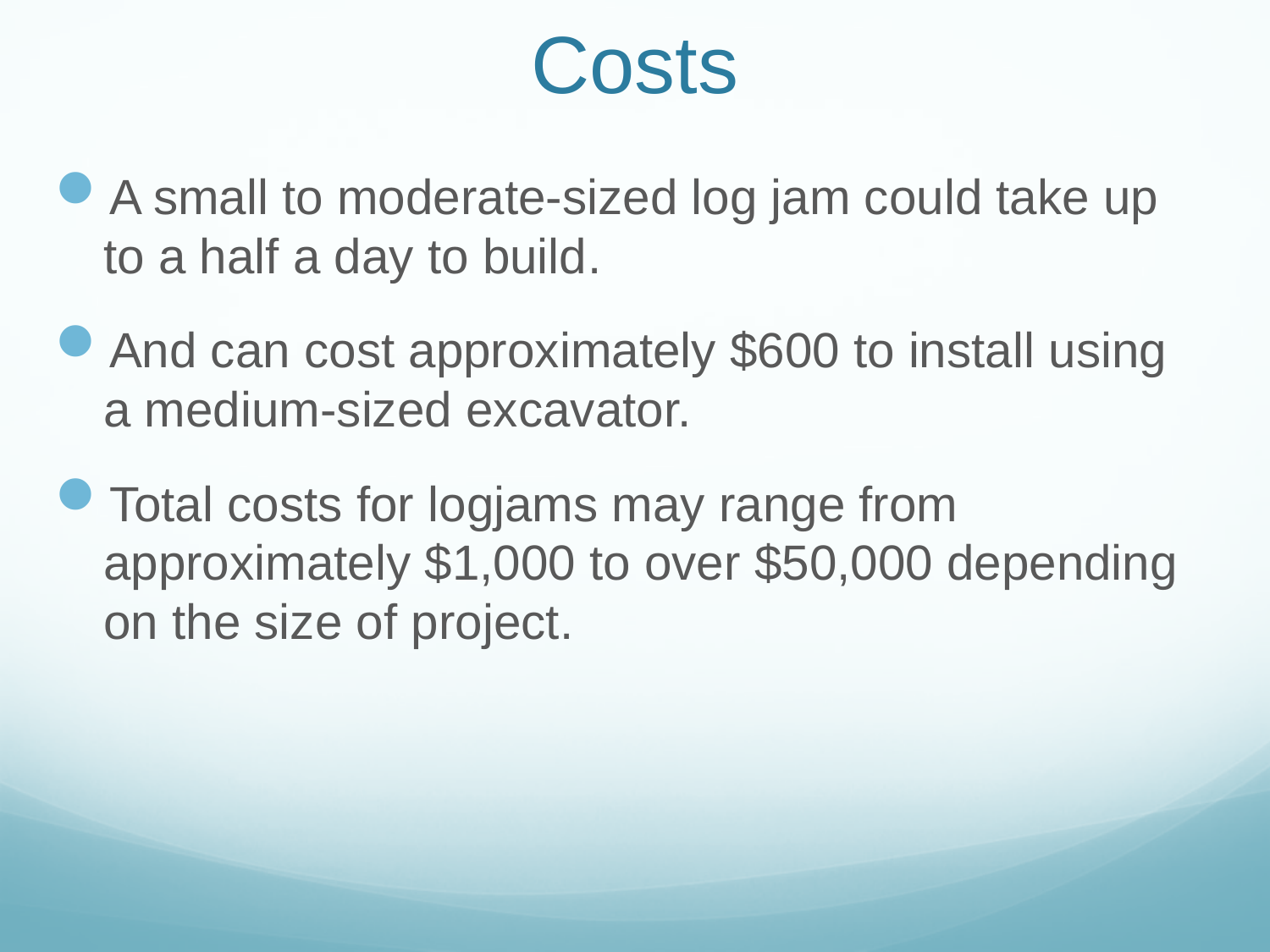

# Costs
A small to moderate-sized log jam could take up to a half a day to build.
And can cost approximately $600 to install using a medium-sized excavator.
Total costs for logjams may range from approximately $1,000 to over $50,000 depending on the size of project.